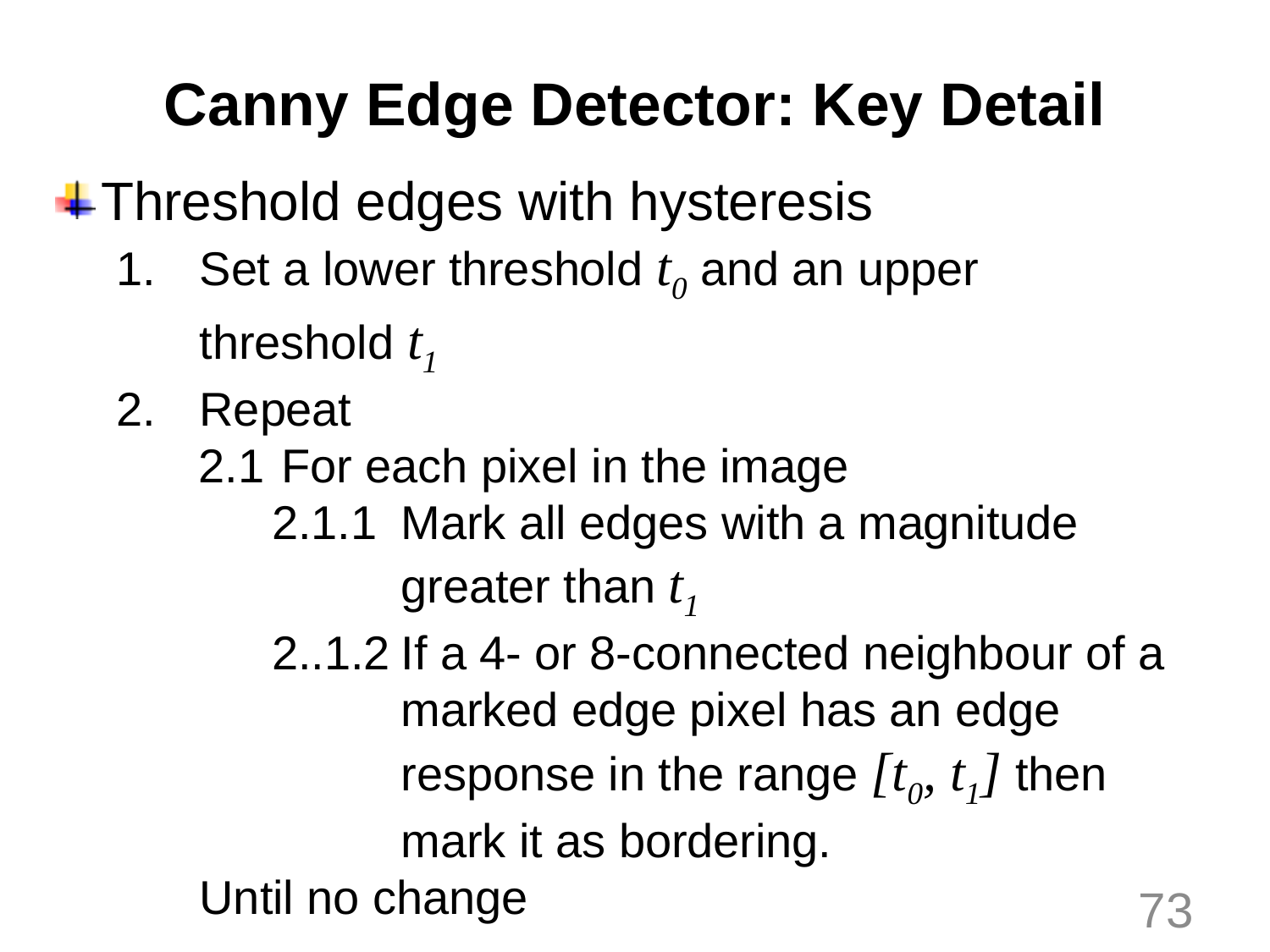

# Canny Edge Detector: Key Detail
Threshold edges with hysteresis
1.	Set a lower threshold t0 and an upper
threshold t1
2.	Repeat
2.1	For each pixel in the image
2.1.1	Mark all edges with a magnitude greater than t1
2..1.2	If a 4- or 8-connected neighbour of a marked edge pixel has an edge response in the range [t0, t1] then mark it as bordering.
Until no change

73